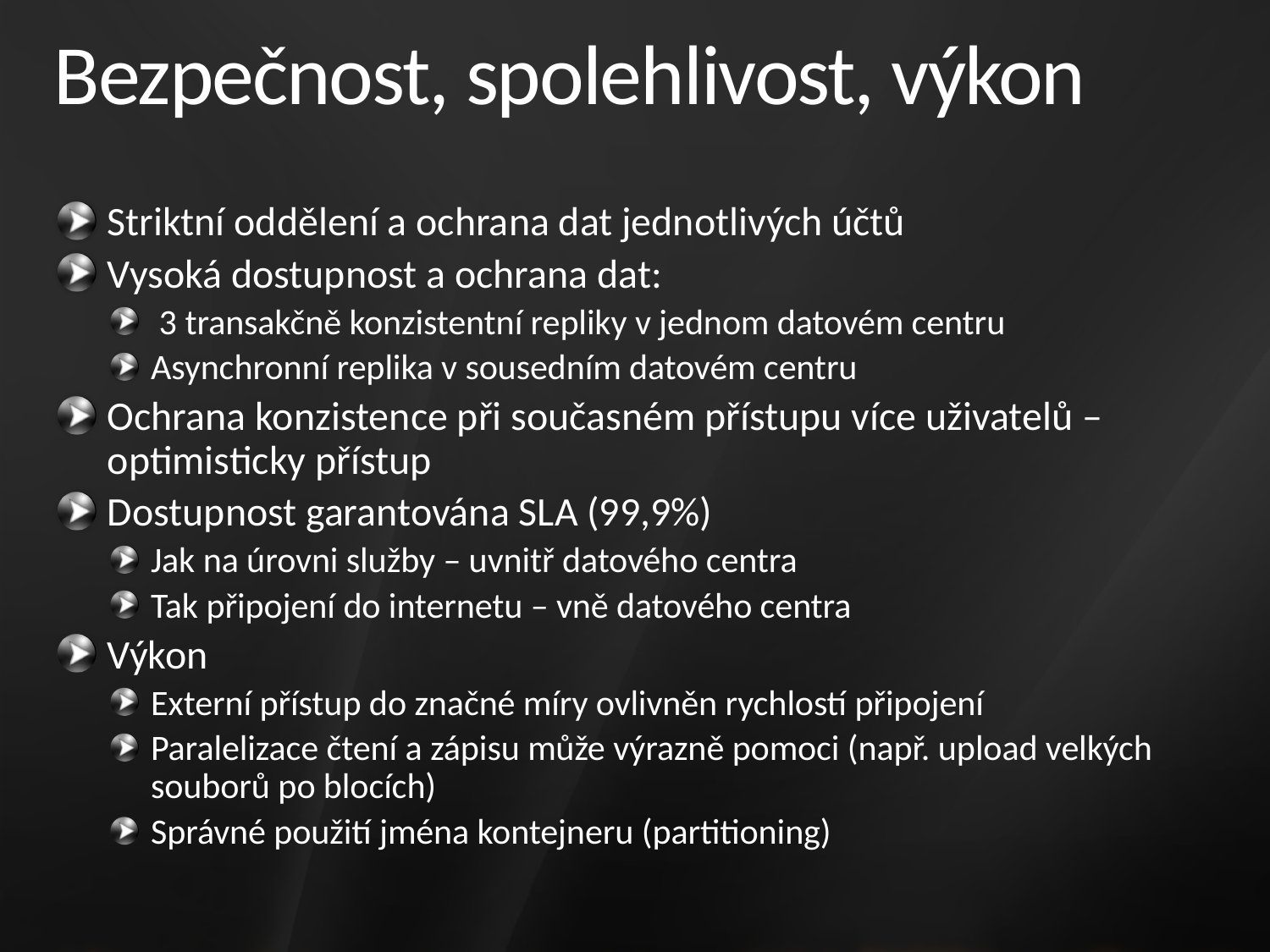

# Bezpečnost, spolehlivost, výkon
Striktní oddělení a ochrana dat jednotlivých účtů
Vysoká dostupnost a ochrana dat:
 3 transakčně konzistentní repliky v jednom datovém centru
Asynchronní replika v sousedním datovém centru
Ochrana konzistence při současném přístupu více uživatelů – optimisticky přístup
Dostupnost garantována SLA (99,9%)
Jak na úrovni služby – uvnitř datového centra
Tak připojení do internetu – vně datového centra
Výkon
Externí přístup do značné míry ovlivněn rychlostí připojení
Paralelizace čtení a zápisu může výrazně pomoci (např. upload velkých souborů po blocích)
Správné použití jména kontejneru (partitioning)